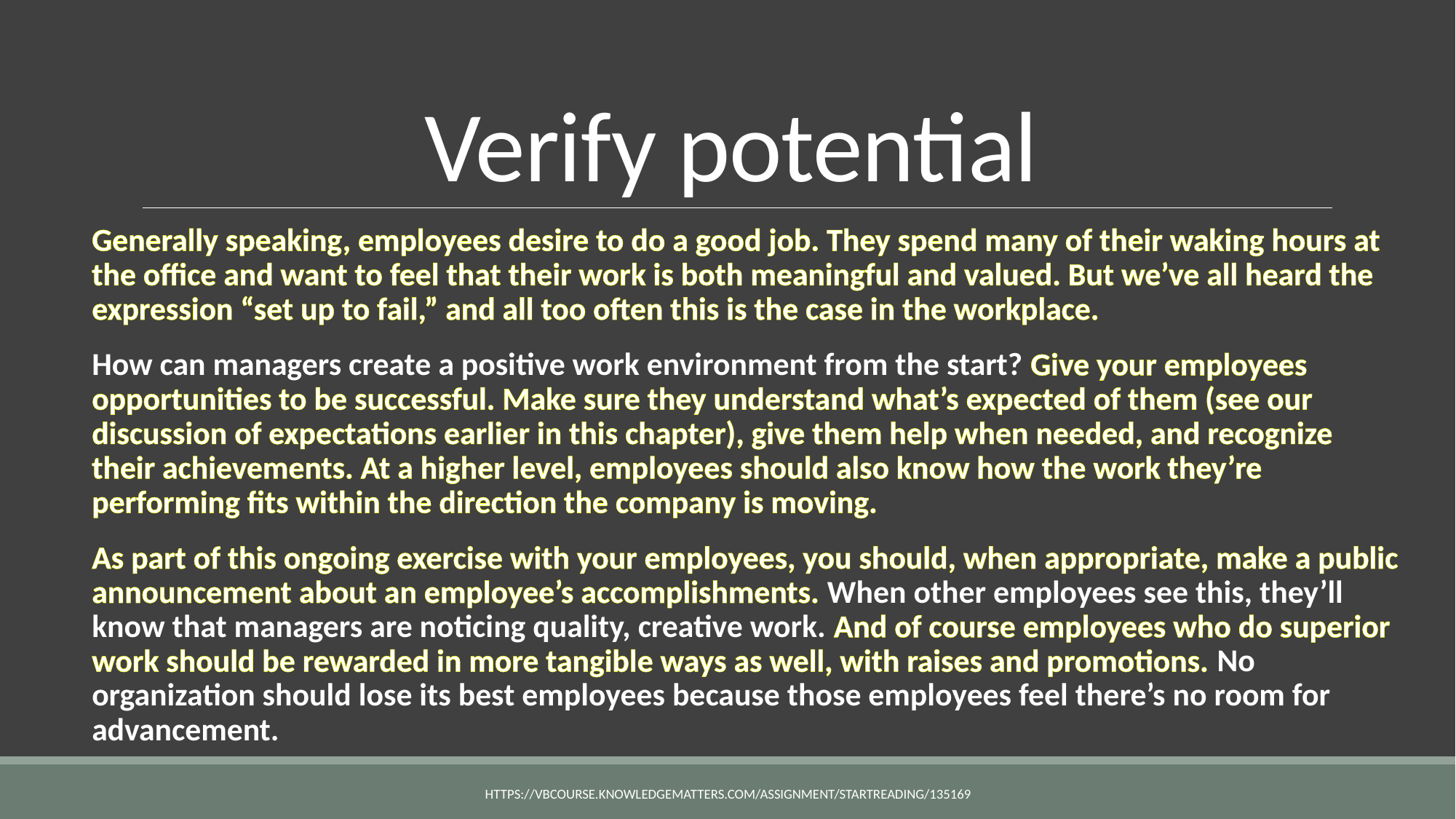

# Verify potential
Generally speaking, employees desire to do a good job. They spend many of their waking hours at the office and want to feel that their work is both meaningful and valued. But we’ve all heard the expression “set up to fail,” and all too often this is the case in the workplace.
How can managers create a positive work environment from the start? Give your employees opportunities to be successful. Make sure they understand what’s expected of them (see our discussion of expectations earlier in this chapter), give them help when needed, and recognize their achievements. At a higher level, employees should also know how the work they’re performing fits within the direction the company is moving.
As part of this ongoing exercise with your employees, you should, when appropriate, make a public announcement about an employee’s accomplishments. When other employees see this, they’ll know that managers are noticing quality, creative work. And of course employees who do superior work should be rewarded in more tangible ways as well, with raises and promotions. No organization should lose its best employees because those employees feel there’s no room for advancement.
https://vbcourse.knowledgematters.com/assignment/startReading/135169